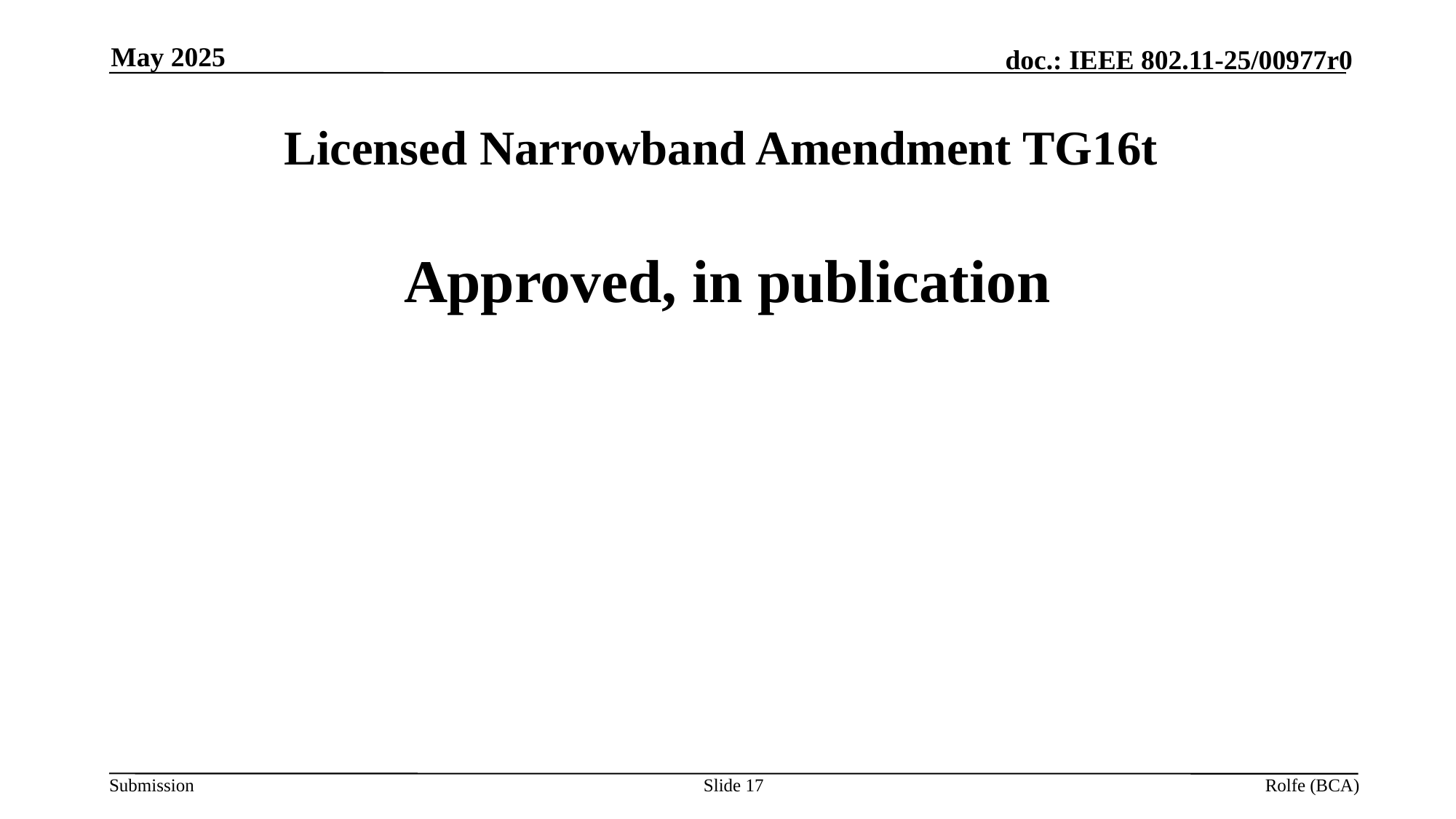

May 2025
# Licensed Narrowband Amendment TG16t
Approved, in publication

Slide 17
Rolfe (BCA)